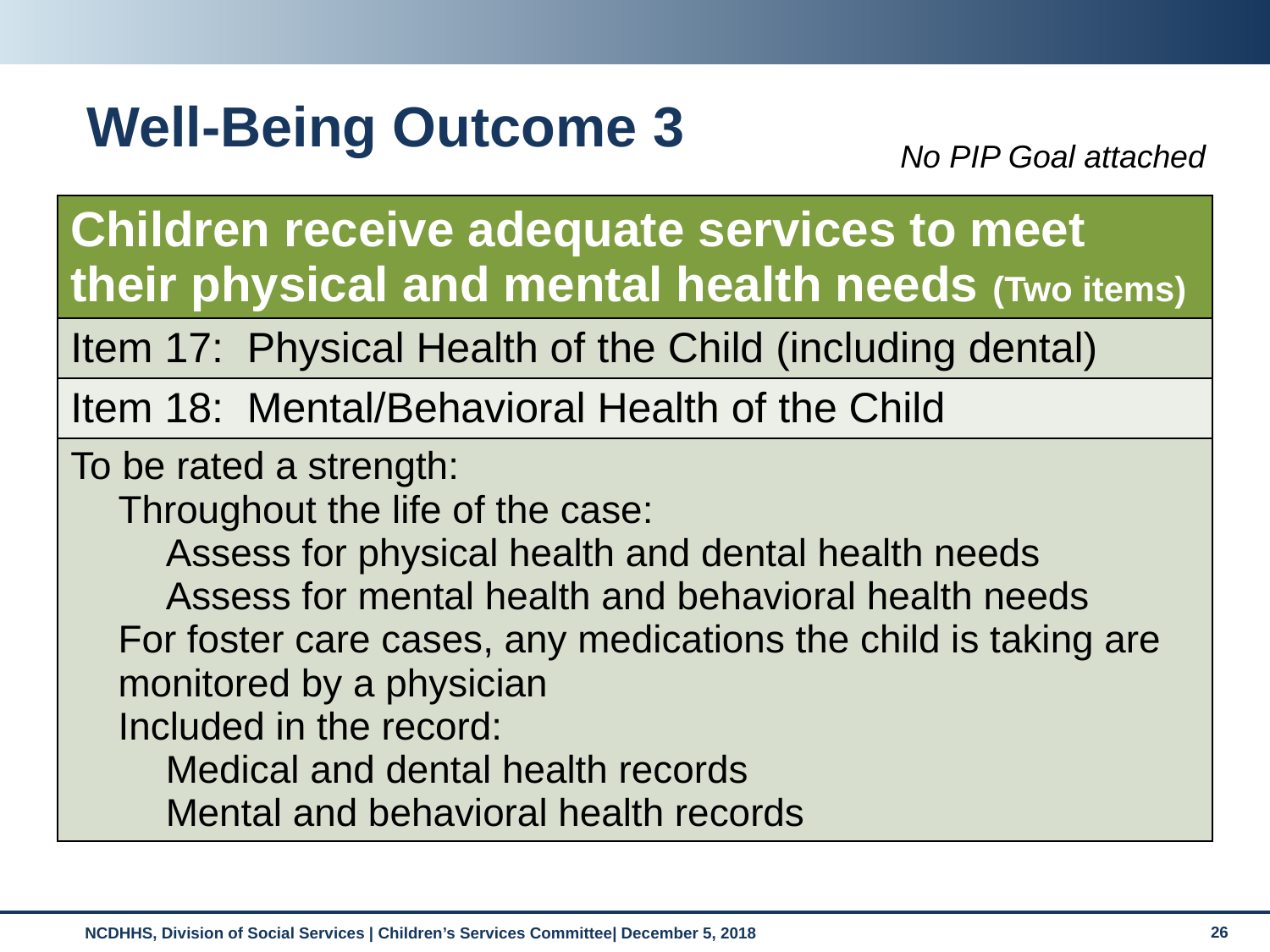

# Well-Being Outcome 3
No PIP Goal attached
| Children receive adequate services to meet their physical and mental health needs (Two items) |
| --- |
| Item 17: Physical Health of the Child (including dental) |
| Item 18: Mental/Behavioral Health of the Child |
| To be rated a strength: Throughout the life of the case: Assess for physical health and dental health needs Assess for mental health and behavioral health needs For foster care cases, any medications the child is taking are monitored by a physician Included in the record: Medical and dental health records Mental and behavioral health records |